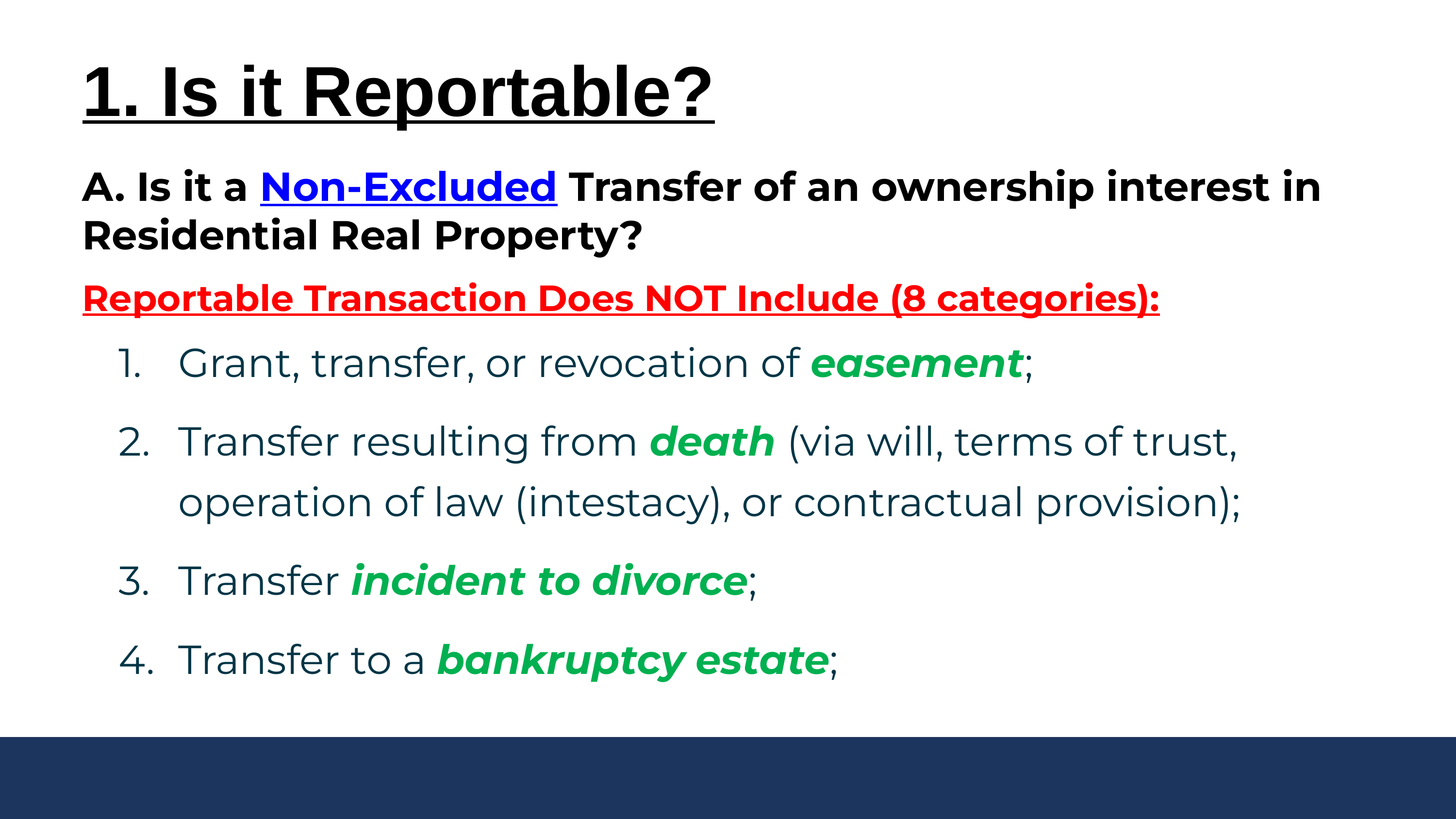

1. Is it Reportable?
A. Is it a Non-Excluded Transfer of an ownership interest in Residential Real Property?
Reportable Transaction Does NOT Include (8 categories):
Grant, transfer, or revocation of easement;
Transfer resulting from death (via will, terms of trust,   operation of law (intestacy), or contractual provision);
Transfer incident to divorce;
Transfer to a bankruptcy estate;